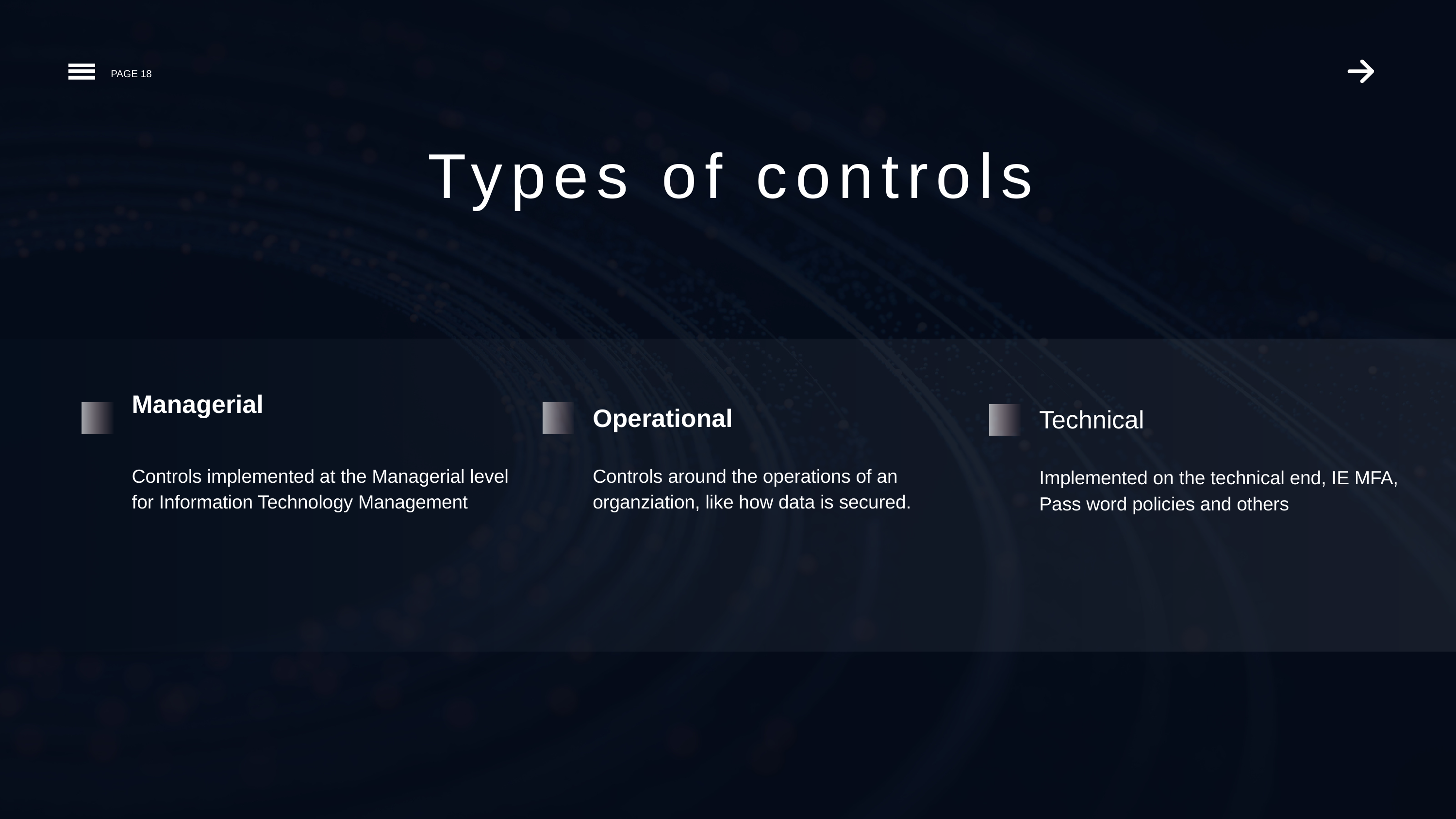

PAGE 18
Types of controls

Managerial

Operational
Technical
Controls implemented at the Managerial level for Information Technology Management
Controls around the operations of an organziation, like how data is secured.
Implemented on the technical end, IE MFA, Pass word policies and others